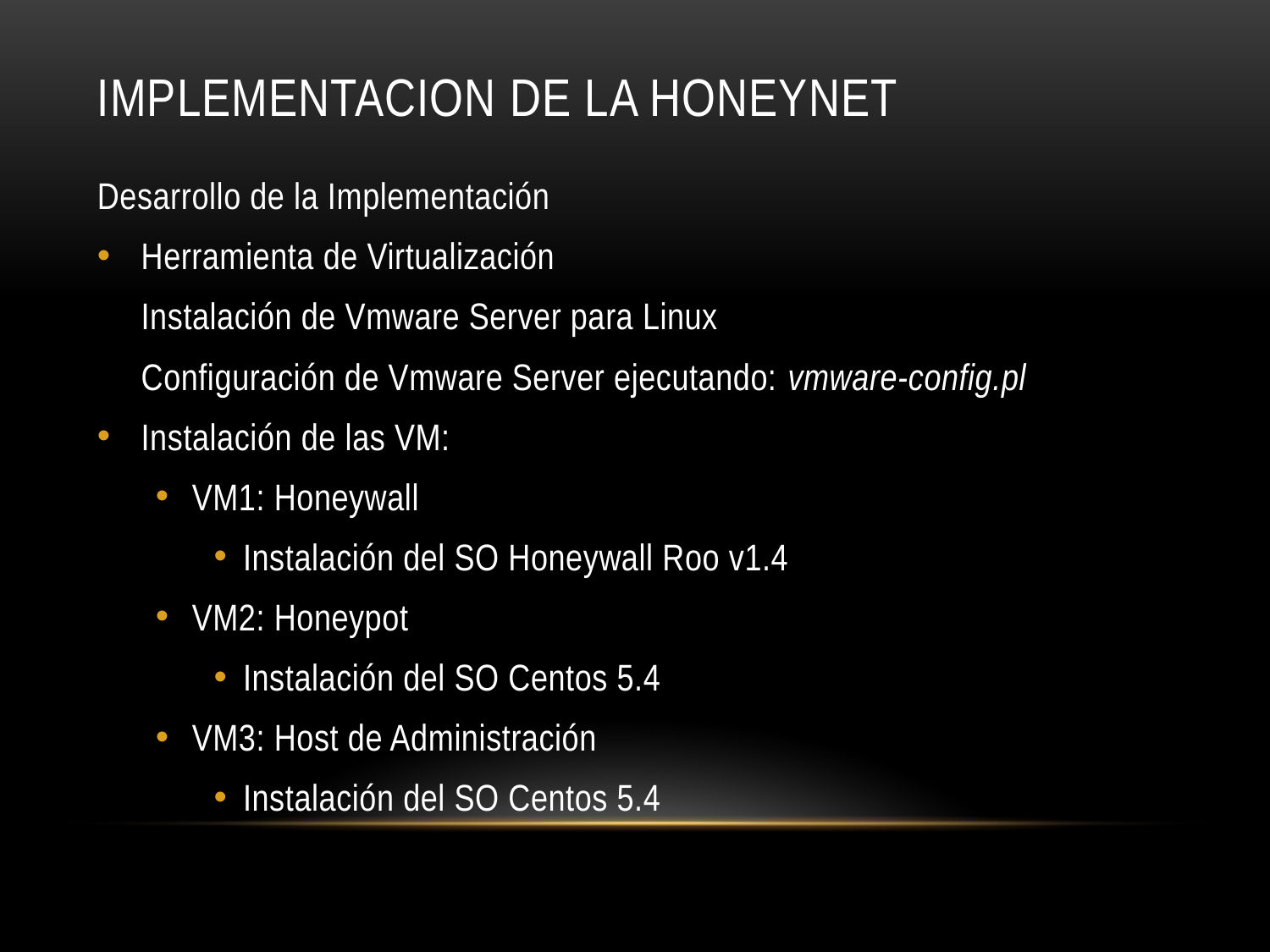

# IMPLEMENTACION DE LA HONEYNET
Desarrollo de la Implementación
Herramienta de Virtualización
	Instalación de Vmware Server para Linux
	Configuración de Vmware Server ejecutando: vmware-config.pl
Instalación de las VM:
VM1: Honeywall
Instalación del SO Honeywall Roo v1.4
VM2: Honeypot
Instalación del SO Centos 5.4
VM3: Host de Administración
Instalación del SO Centos 5.4